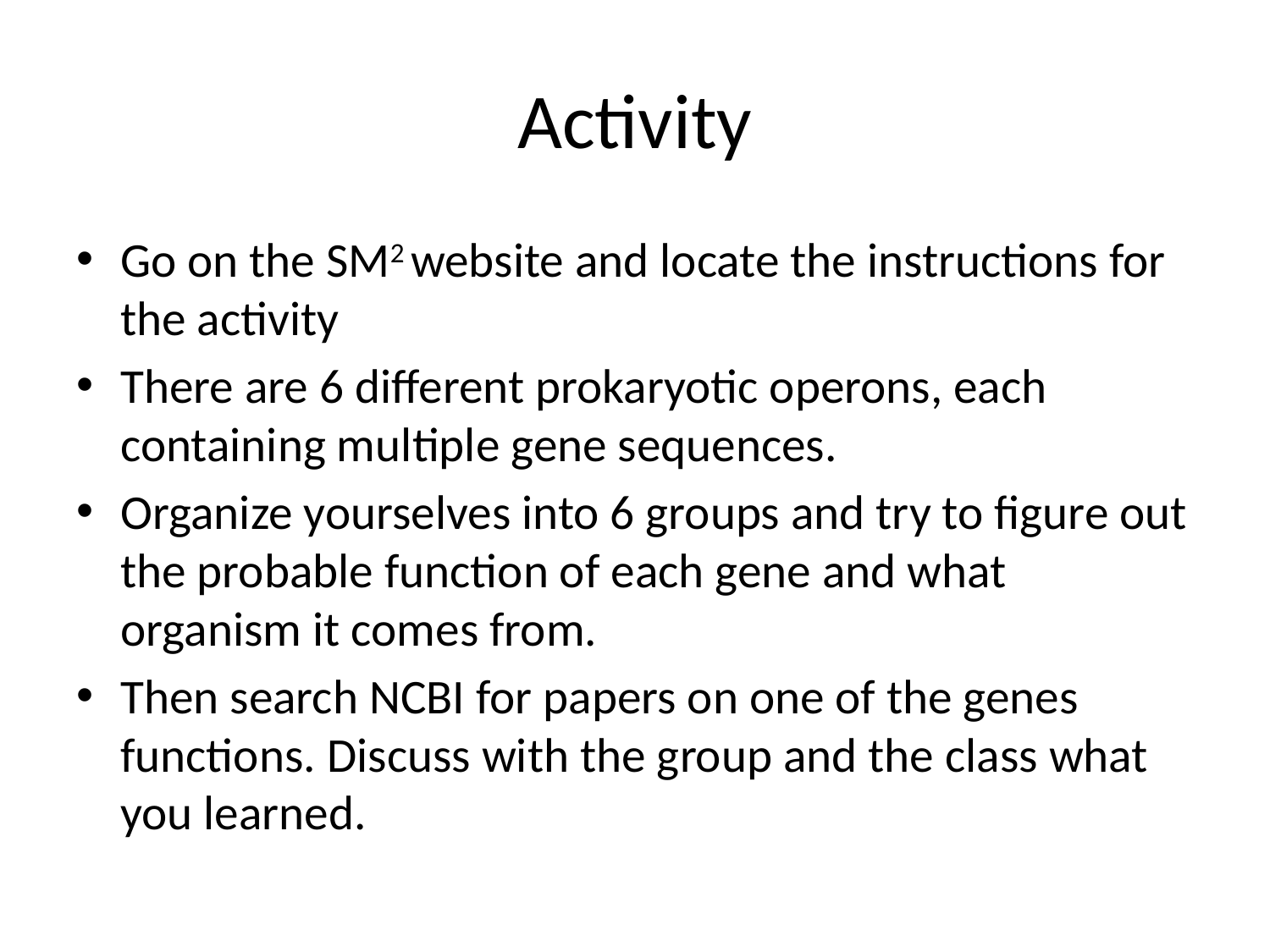

# Activity
Go on the SM2 website and locate the instructions for the activity
There are 6 different prokaryotic operons, each containing multiple gene sequences.
Organize yourselves into 6 groups and try to figure out the probable function of each gene and what organism it comes from.
Then search NCBI for papers on one of the genes functions. Discuss with the group and the class what you learned.